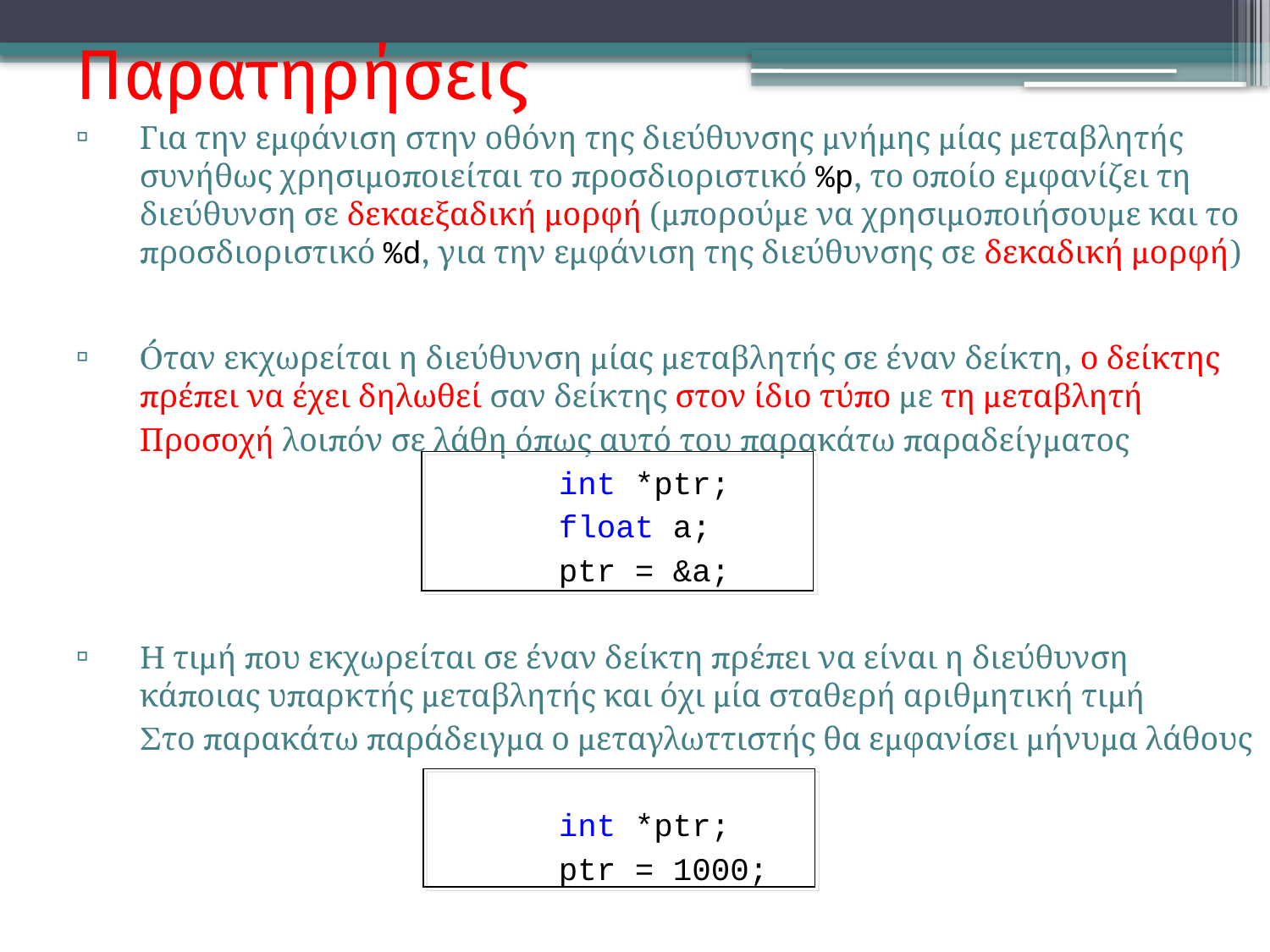

# Παρατηρήσεις
Για την εμφάνιση στην οθόνη της διεύθυνσης μνήμης μίας μεταβλητής συνήθως χρησιμοποιείται το προσδιοριστικό %p, το οποίο εμφανίζει τη διεύθυνση σε δεκαεξαδική μορφή (μπορούμε να χρησιμοποιήσουμε και το προσδιοριστικό %d, για την εμφάνιση της διεύθυνσης σε δεκαδική μορφή)

Όταν εκχωρείται η διεύθυνση μίας μεταβλητής σε έναν δείκτη, ο δείκτης πρέπει να έχει δηλωθεί σαν δείκτης στον ίδιο τύπο με τη μεταβλητή
	Προσοχή λοιπόν σε λάθη όπως αυτό του παρακάτω παραδείγματος
				  int *ptr;
				  float a;
				  ptr = &a;

Η τιμή που εκχωρείται σε έναν δείκτη πρέπει να είναι η διεύθυνση κάποιας υπαρκτής μεταβλητής και όχι μία σταθερή αριθμητική τιμή
	Στο παρακάτω παράδειγμα ο μεταγλωττιστής θα εμφανίσει μήνυμα λάθους

				  int *ptr;
			  	  ptr = 1000;